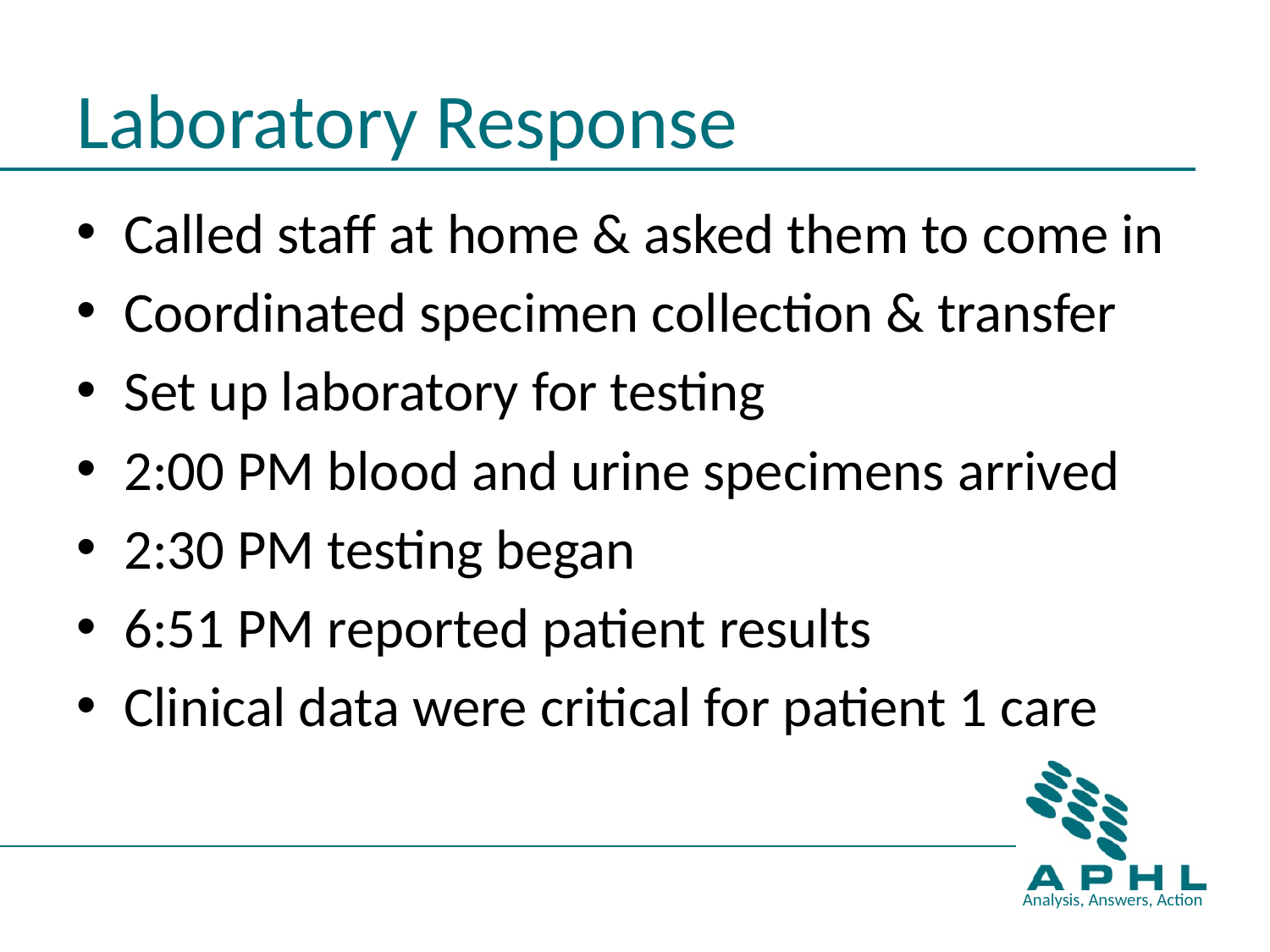

# Laboratory Response
Called staff at home & asked them to come in
Coordinated specimen collection & transfer
Set up laboratory for testing
2:00 PM blood and urine specimens arrived
2:30 PM testing began
6:51 PM reported patient results
Clinical data were critical for patient 1 care